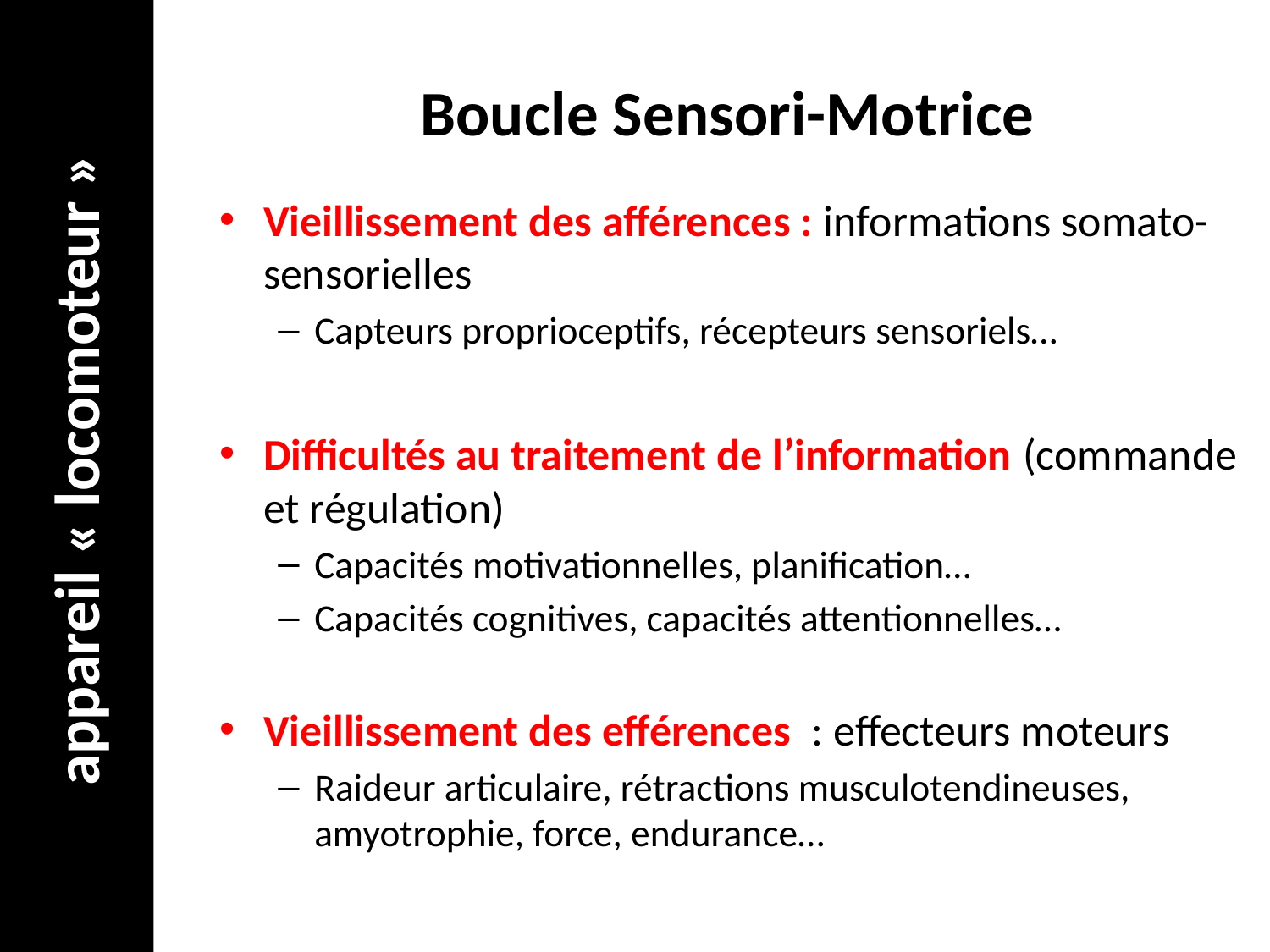

Boucle Sensori-Motrice
Vieillissement des afférences : informations somato-sensorielles
Capteurs proprioceptifs, récepteurs sensoriels…

Difficultés au traitement de l’information (commande et régulation)
Capacités motivationnelles, planification…
Capacités cognitives, capacités attentionnelles…

Vieillissement des efférences  : effecteurs moteurs
Raideur articulaire, rétractions musculotendineuses, amyotrophie, force, endurance…
# appareil « locomoteur »